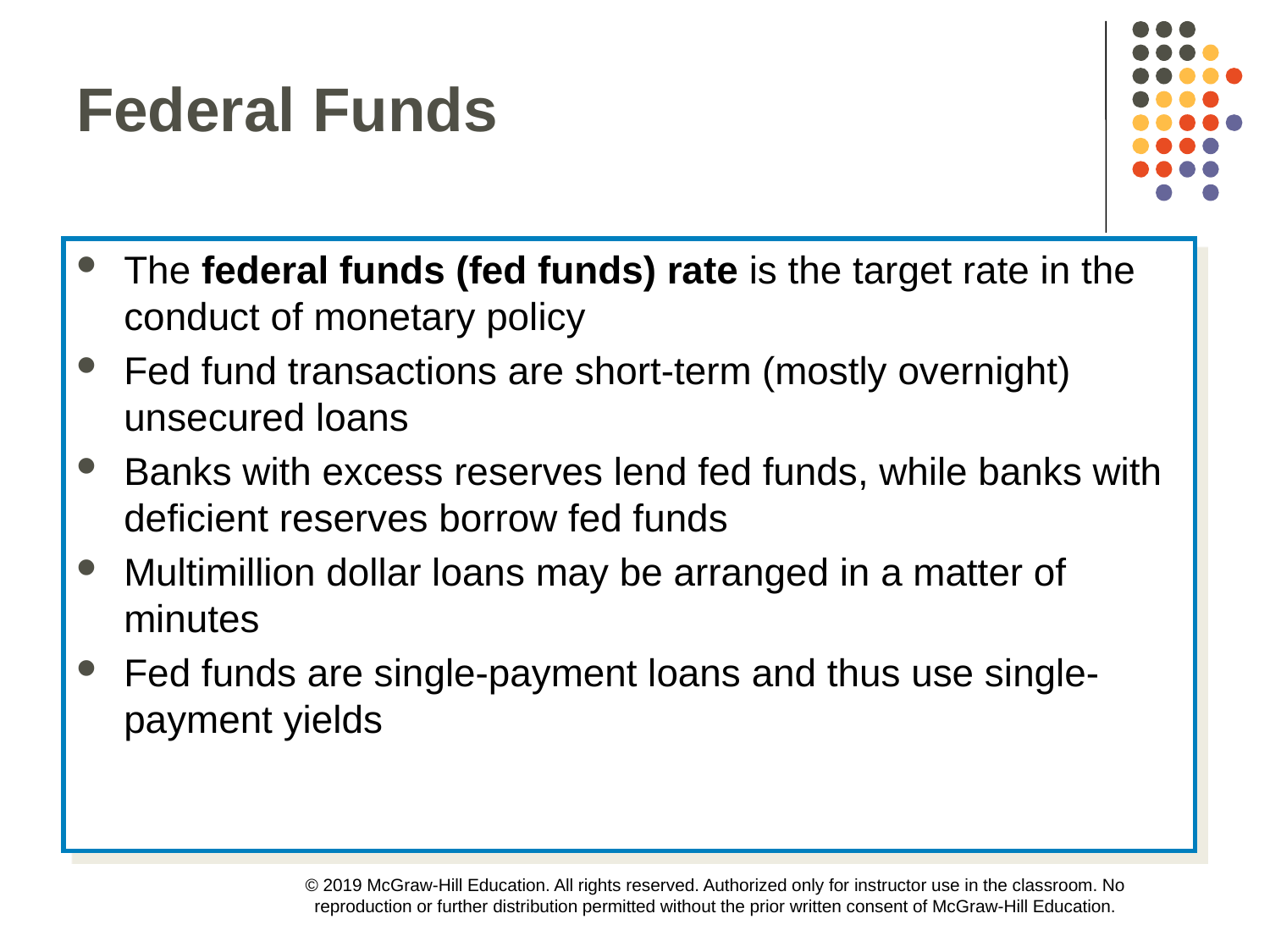

Federal Funds
The federal funds (fed funds) rate is the target rate in the conduct of monetary policy
Fed fund transactions are short-term (mostly overnight) unsecured loans
Banks with excess reserves lend fed funds, while banks with deficient reserves borrow fed funds
Multimillion dollar loans may be arranged in a matter of minutes
Fed funds are single-payment loans and thus use single-payment yields
© 2019 McGraw-Hill Education. All rights reserved. Authorized only for instructor use in the classroom. No reproduction or further distribution permitted without the prior written consent of McGraw-Hill Education.